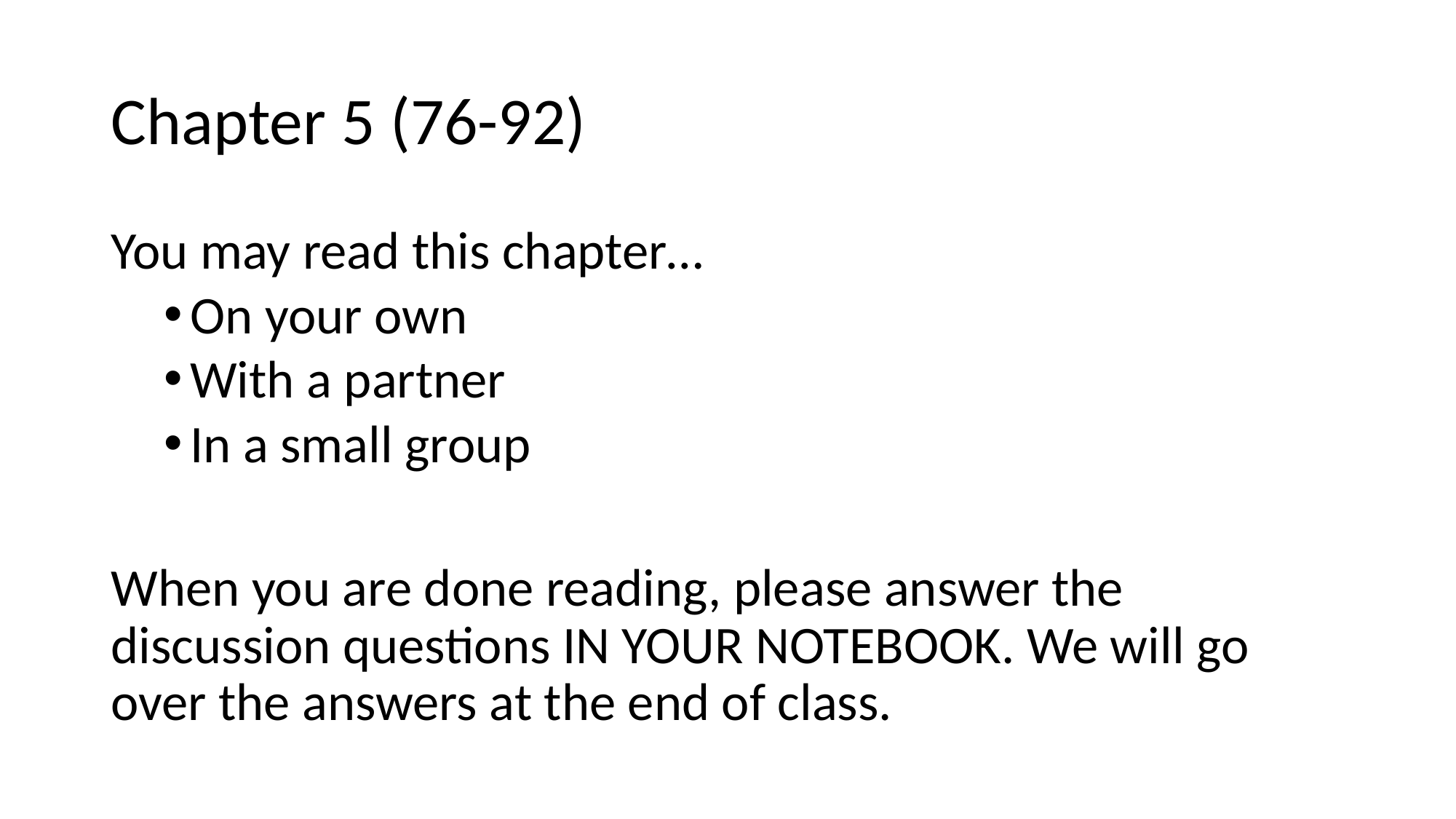

# Chapter 5 (76-92)
You may read this chapter…
On your own
With a partner
In a small group

When you are done reading, please answer the discussion questions IN YOUR NOTEBOOK. We will go over the answers at the end of class.